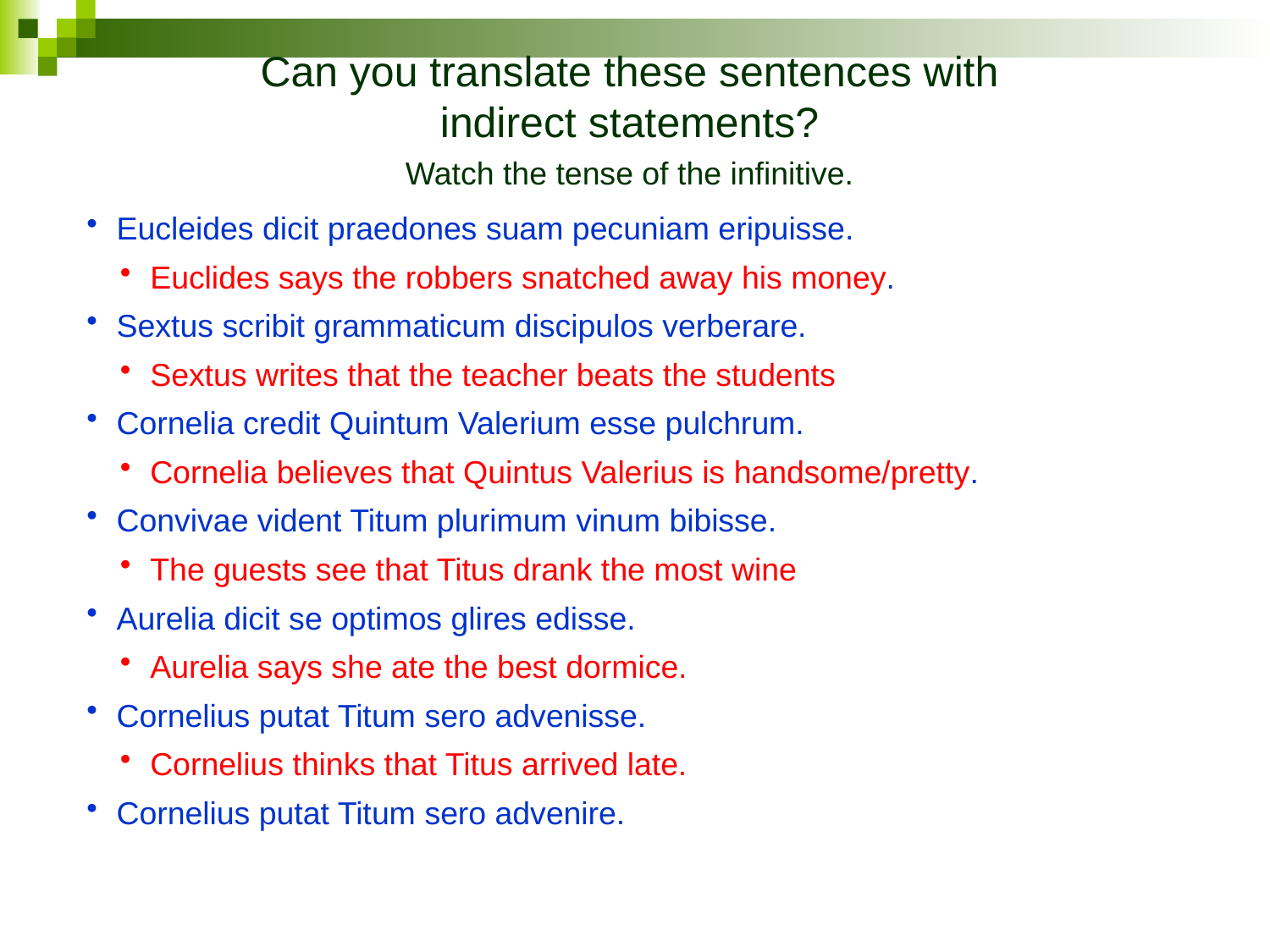

Can you translate these sentences with indirect statements?
Watch the tense of the infinitive.
Eucleides dicit praedones suam pecuniam eripuisse.
Euclides says the robbers snatched away his money.
Sextus scribit grammaticum discipulos verberare.
Sextus writes that the teacher beats the students
Cornelia credit Quintum Valerium esse pulchrum.
Cornelia believes that Quintus Valerius is handsome/pretty.
Convivae vident Titum plurimum vinum bibisse.
The guests see that Titus drank the most wine
Aurelia dicit se optimos glires edisse.
Aurelia says she ate the best dormice.
Cornelius putat Titum sero advenisse.
Cornelius thinks that Titus arrived late.
Cornelius putat Titum sero advenire.